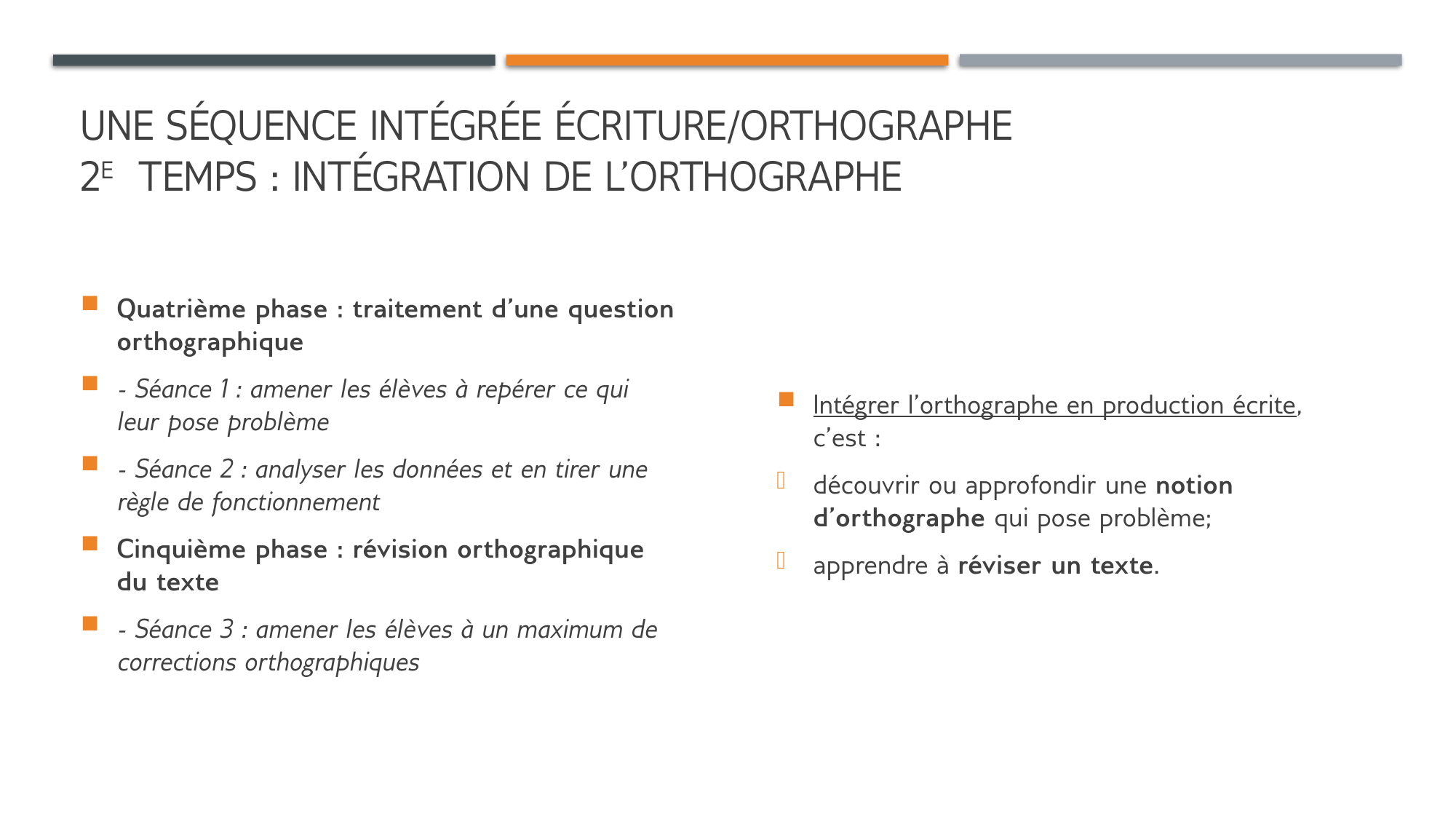

# Une séquence intégrée écriture/orthographe 2e  temps : intégration de l’orthographe
Quatrième phase : traitement d’une question orthographique
- Séance 1 : amener les élèves à repérer ce qui leur pose problème
- Séance 2 : analyser les données et en tirer une règle de fonctionnement
Cinquième phase : révision orthographique du texte
- Séance 3 : amener les élèves à un maximum de corrections orthographiques
Intégrer l’orthographe en production écrite, c’est :
découvrir ou approfondir une notion d’orthographe qui pose problème;
apprendre à réviser un texte.